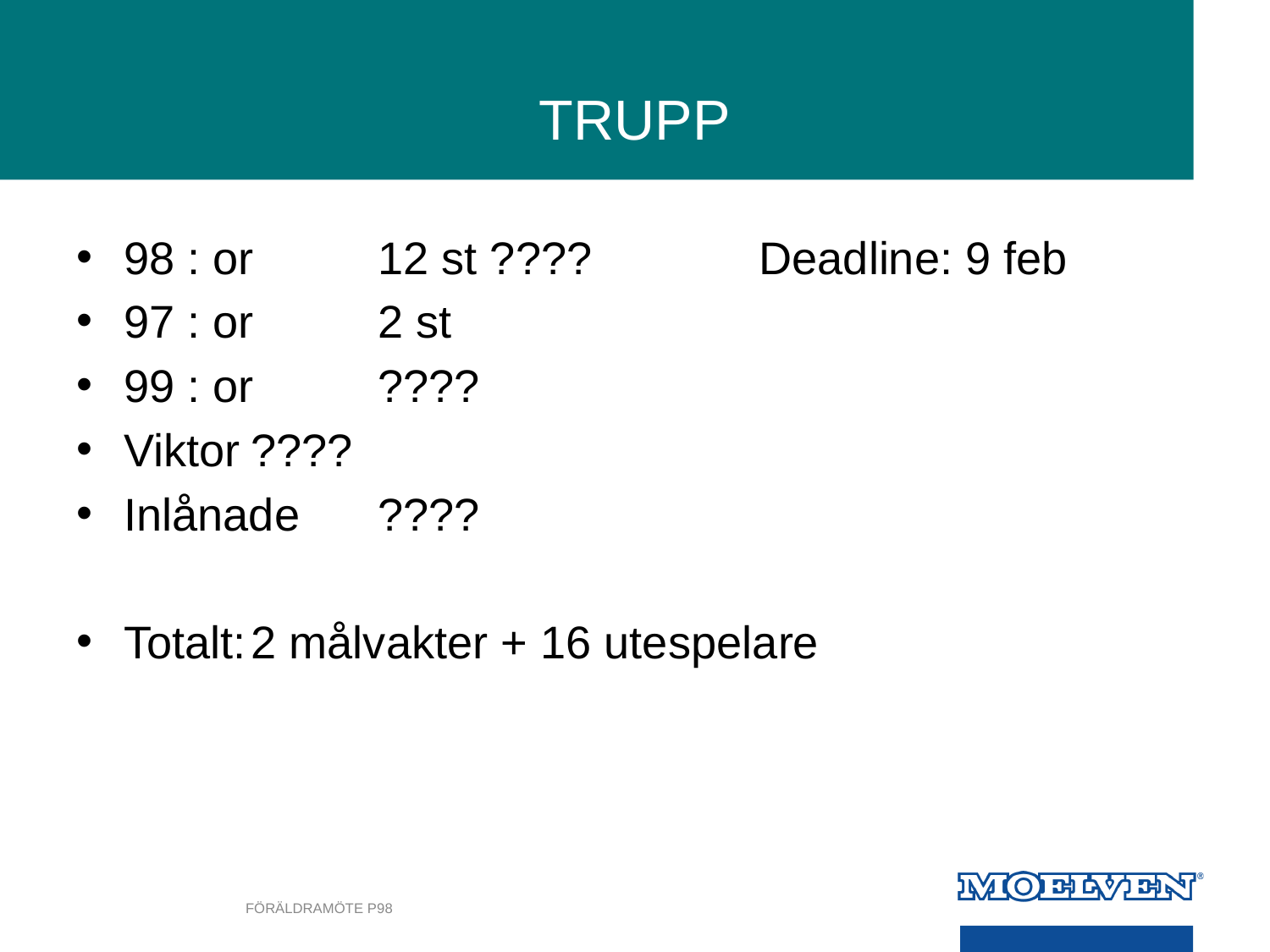

# TRUPP
98 : or	12 st ????		Deadline: 9 feb
97 : or	2 st
99 : or	????
Viktor	????
Inlånade	????

Totalt:	2 målvakter + 16 utespelare
FÖRÄLDRAMÖTE P98